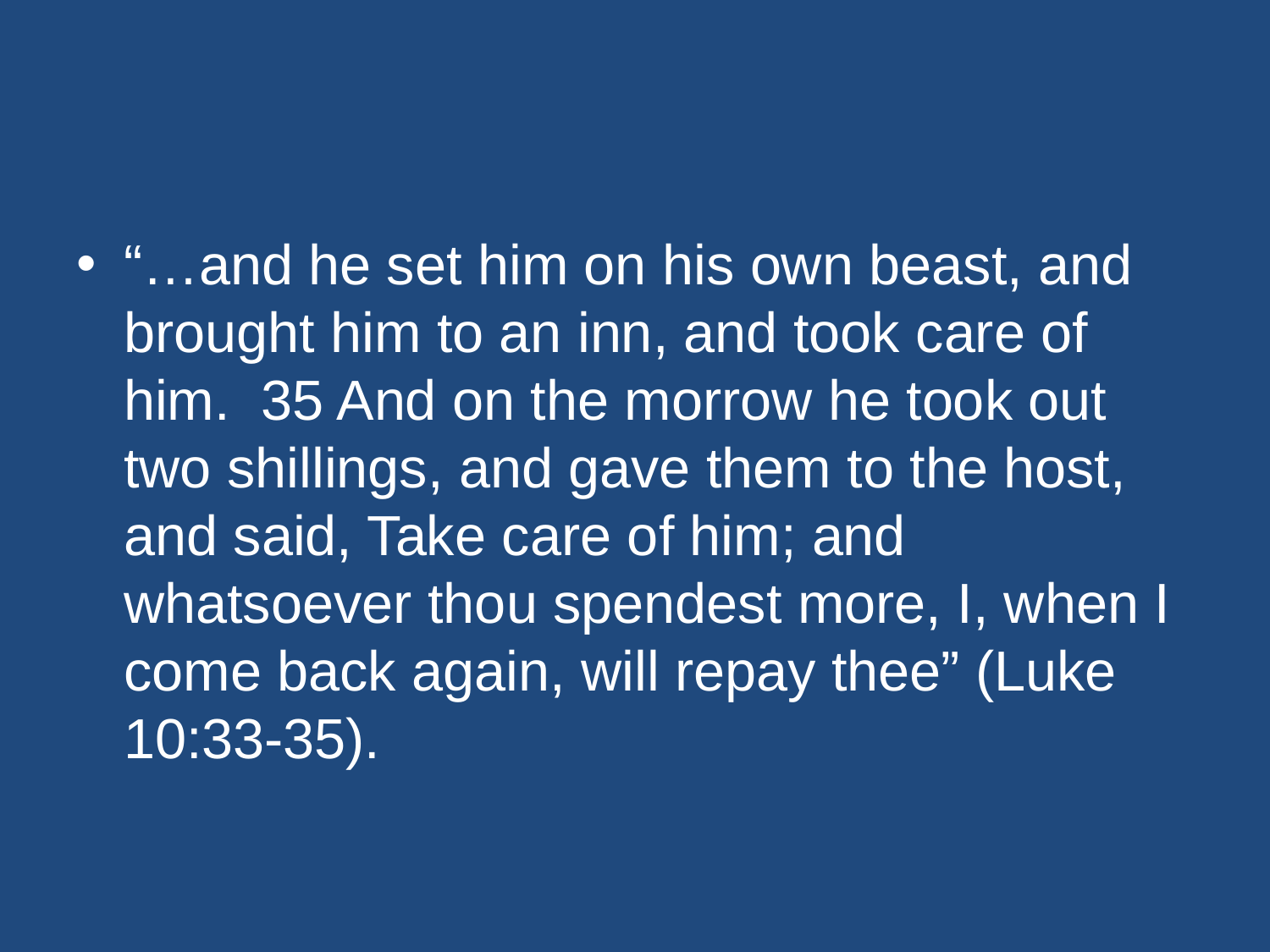

#
“…and he set him on his own beast, and brought him to an inn, and took care of him.  35 And on the morrow he took out two shillings, and gave them to the host, and said, Take care of him; and whatsoever thou spendest more, I, when I come back again, will repay thee” (Luke 10:33-35).